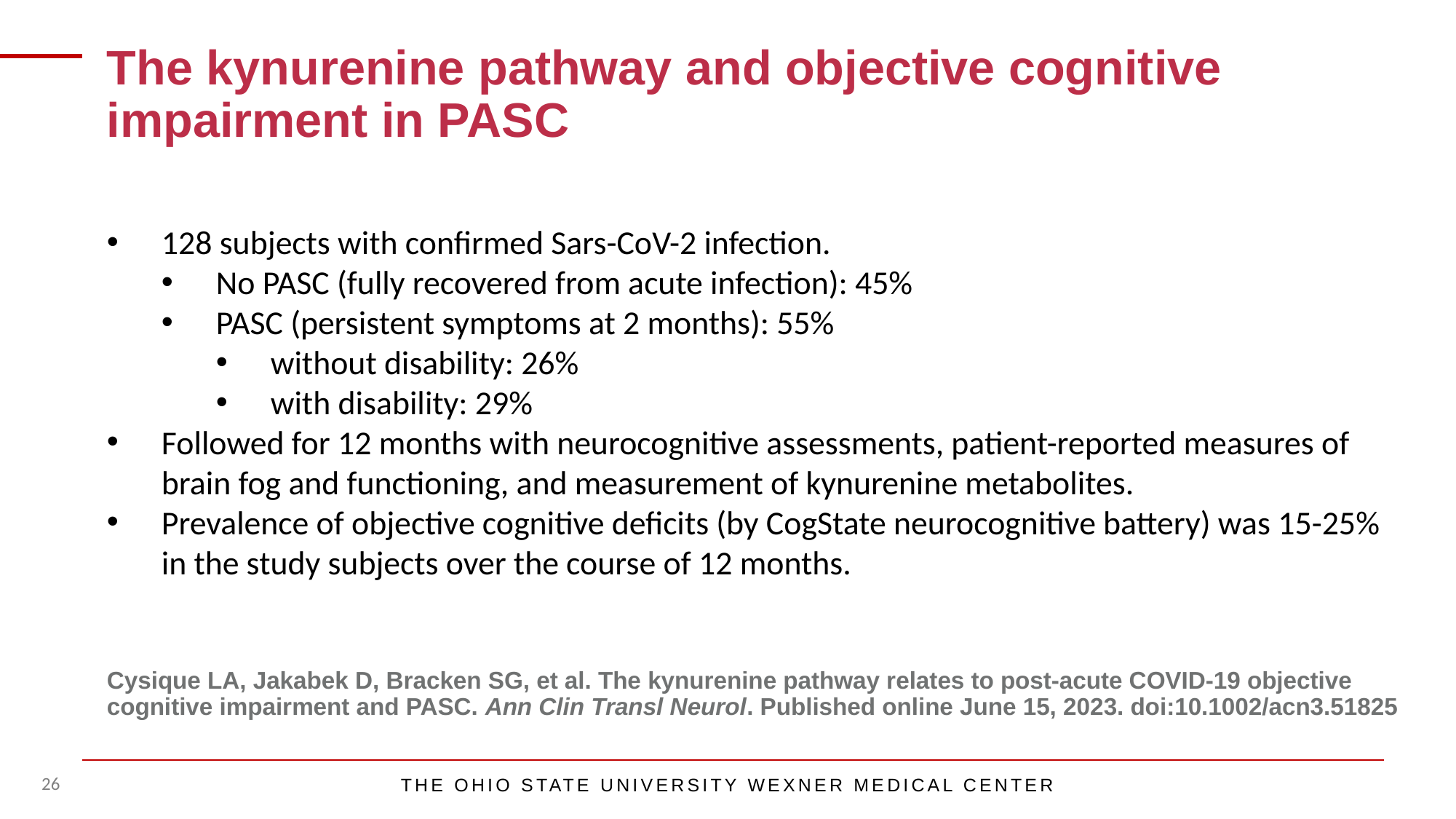

The kynurenine pathway and objective cognitive impairment in PASC
128 subjects with confirmed Sars-CoV-2 infection.
No PASC (fully recovered from acute infection): 45%
PASC (persistent symptoms at 2 months): 55%
without disability: 26%
with disability: 29%
Followed for 12 months with neurocognitive assessments, patient-reported measures of brain fog and functioning, and measurement of kynurenine metabolites.
Prevalence of objective cognitive deficits (by CogState neurocognitive battery) was 15-25% in the study subjects over the course of 12 months.
Cysique LA, Jakabek D, Bracken SG, et al. The kynurenine pathway relates to post-acute COVID-19 objective cognitive impairment and PASC. Ann Clin Transl Neurol. Published online June 15, 2023. doi:10.1002/acn3.51825